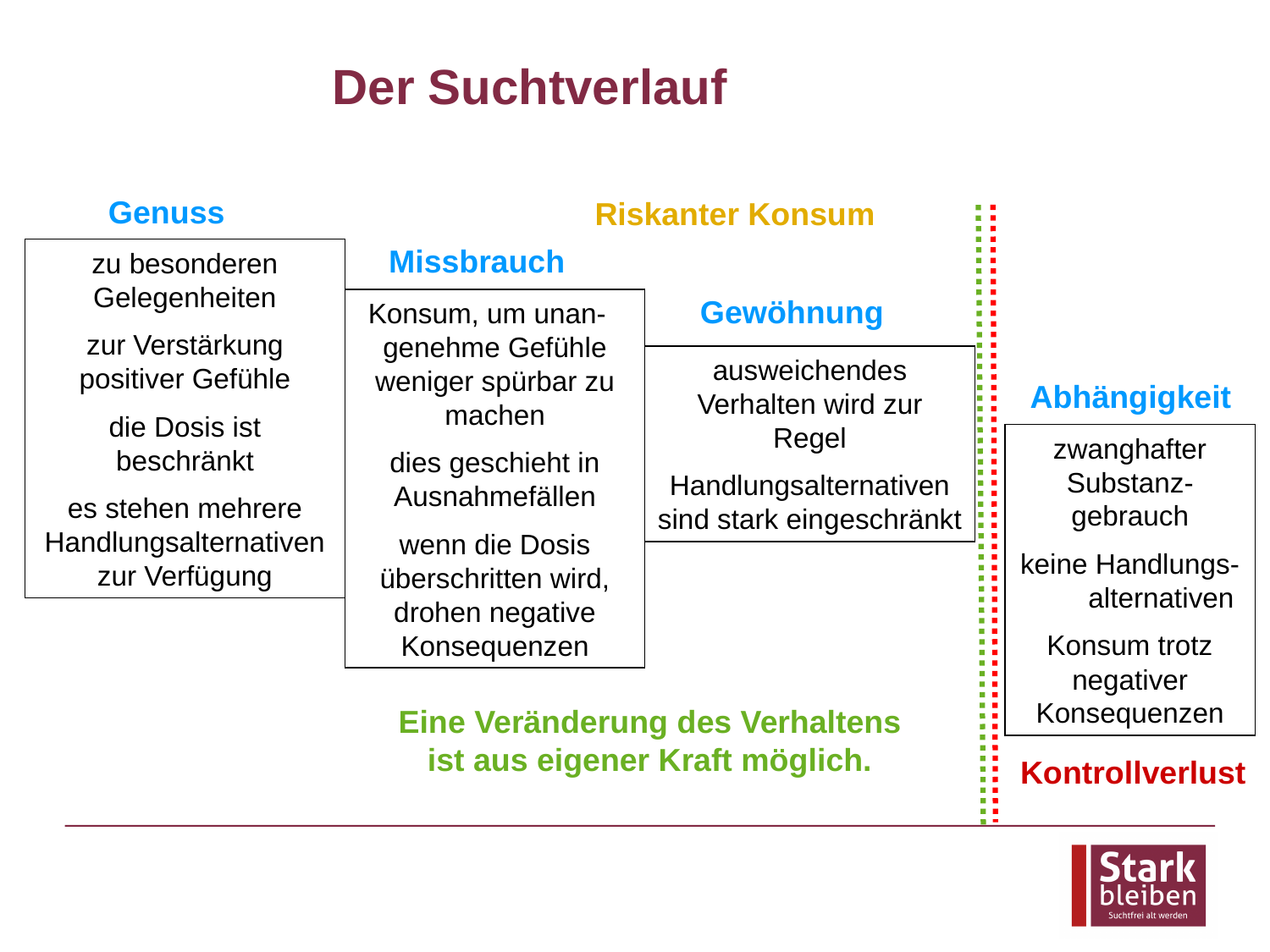

Der Suchtverlauf
Genuss
Riskanter Konsum

Missbrauch
zu besonderen Gelegenheiten
zur Verstärkung positiver Gefühle
die Dosis ist beschränkt
es stehen mehrere Handlungsalternativen zur Verfügung
Gewöhnung
Konsum, um unan-   genehme Gefühle weniger spürbar zu machen
dies geschieht in Ausnahmefällen
wenn die Dosis überschritten wird, drohen negative Konsequenzen
ausweichendes Verhalten wird zur Regel
Handlungsalternativen sind stark eingeschränkt
Abhängigkeit
zwanghafter Substanz-gebrauch
keine Handlungs-         alternativen
Konsum trotz negativer Konsequenzen
Eine Veränderung des Verhaltens ist aus eigener Kraft möglich.
Kontrollverlust